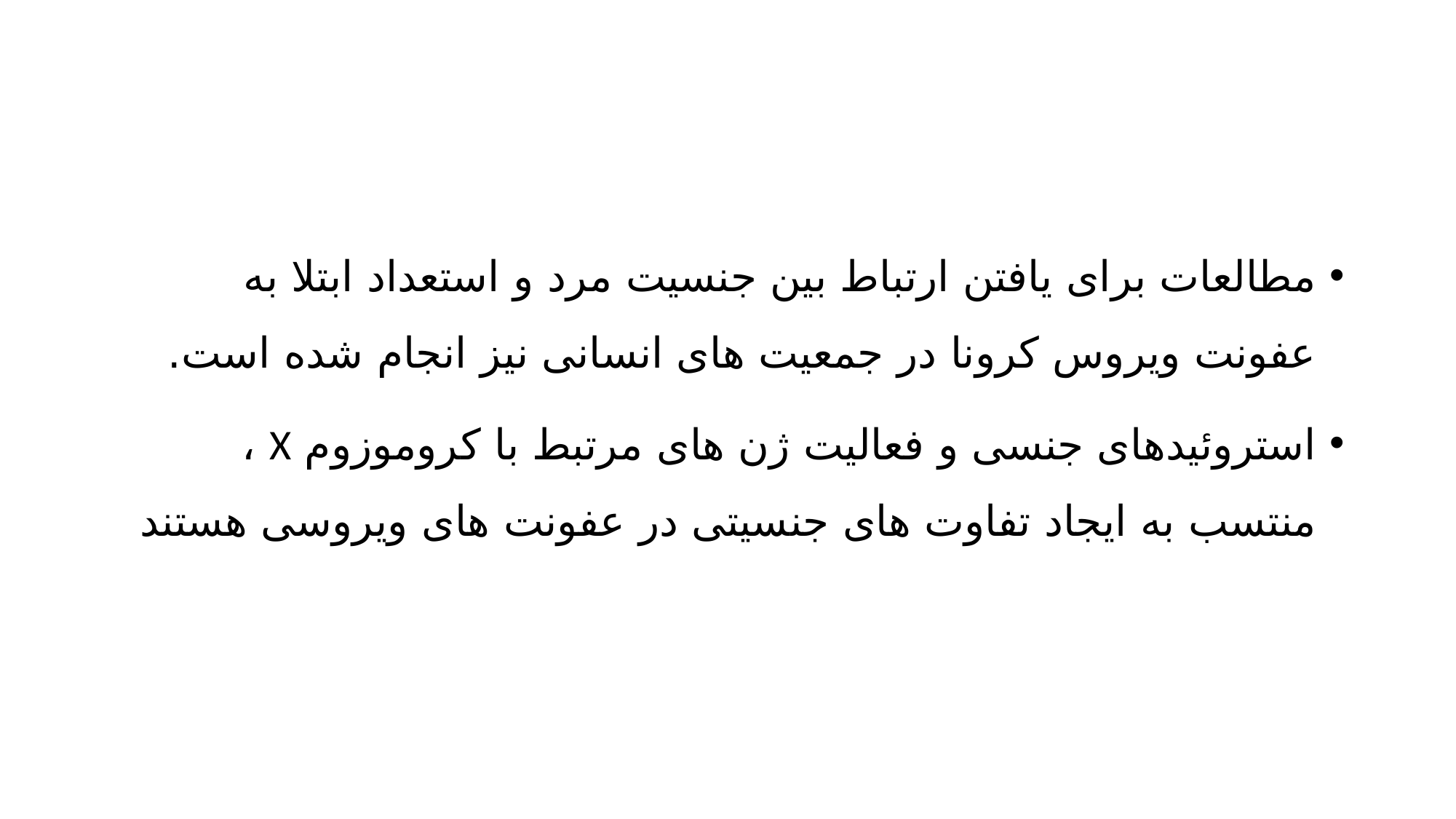

#
مطالعات برای یافتن ارتباط بین جنسیت مرد و استعداد ابتلا به عفونت ویروس کرونا در جمعیت های انسانی نیز انجام شده است.
استروئیدهای جنسی و فعالیت ژن های مرتبط با کروموزوم X ، منتسب به ایجاد تفاوت های جنسیتی در عفونت های ویروسی هستند